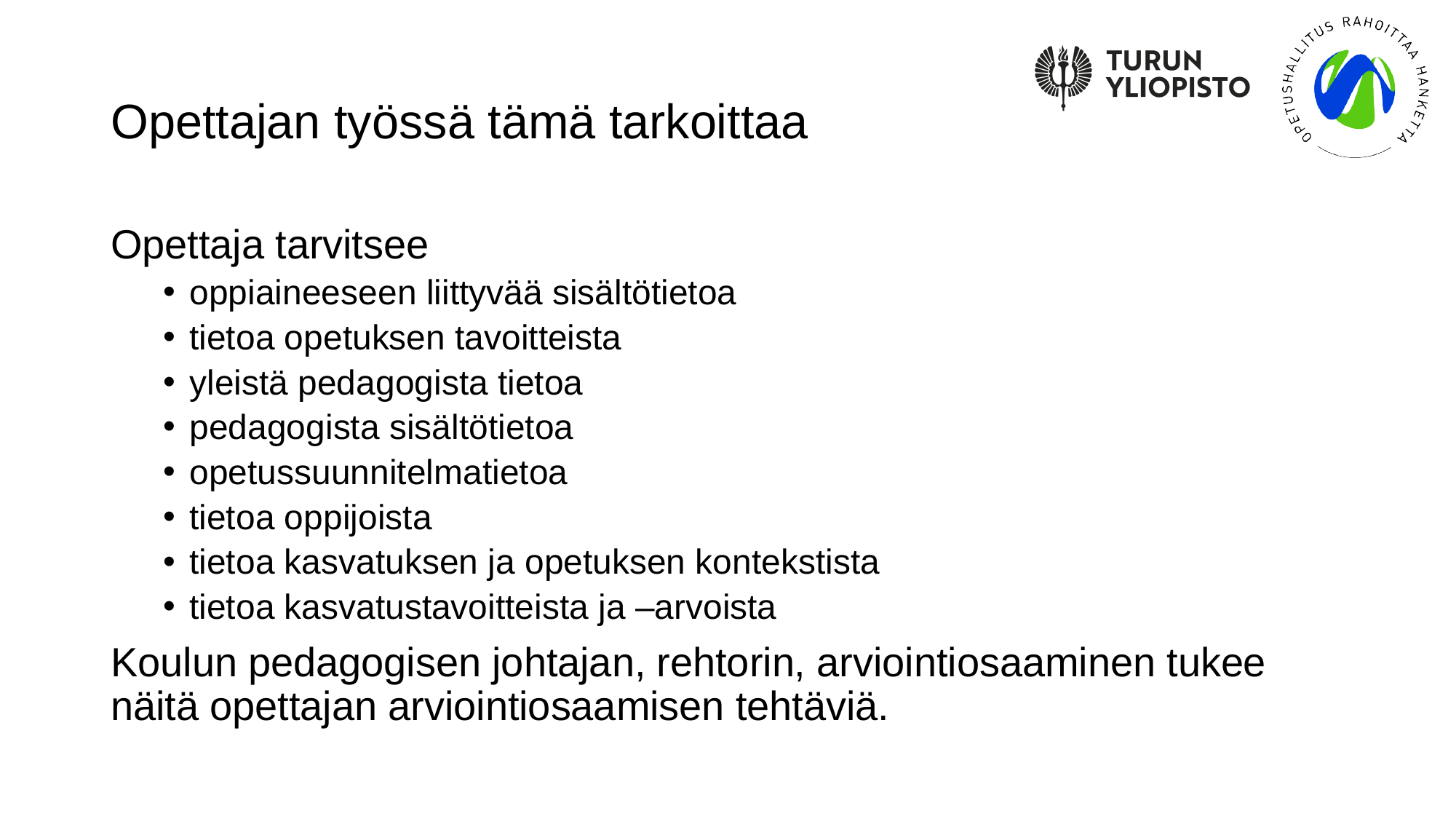

# Opettajan työssä tämä tarkoittaa
Opettaja tarvitsee
oppiaineeseen liittyvää sisältötietoa
tietoa opetuksen tavoitteista
yleistä pedagogista tietoa
pedagogista sisältötietoa
opetussuunnitelmatietoa
tietoa oppijoista
tietoa kasvatuksen ja opetuksen kontekstista
tietoa kasvatustavoitteista ja –arvoista
Koulun pedagogisen johtajan, rehtorin, arviointiosaaminen tukee näitä opettajan arviointiosaamisen tehtäviä.